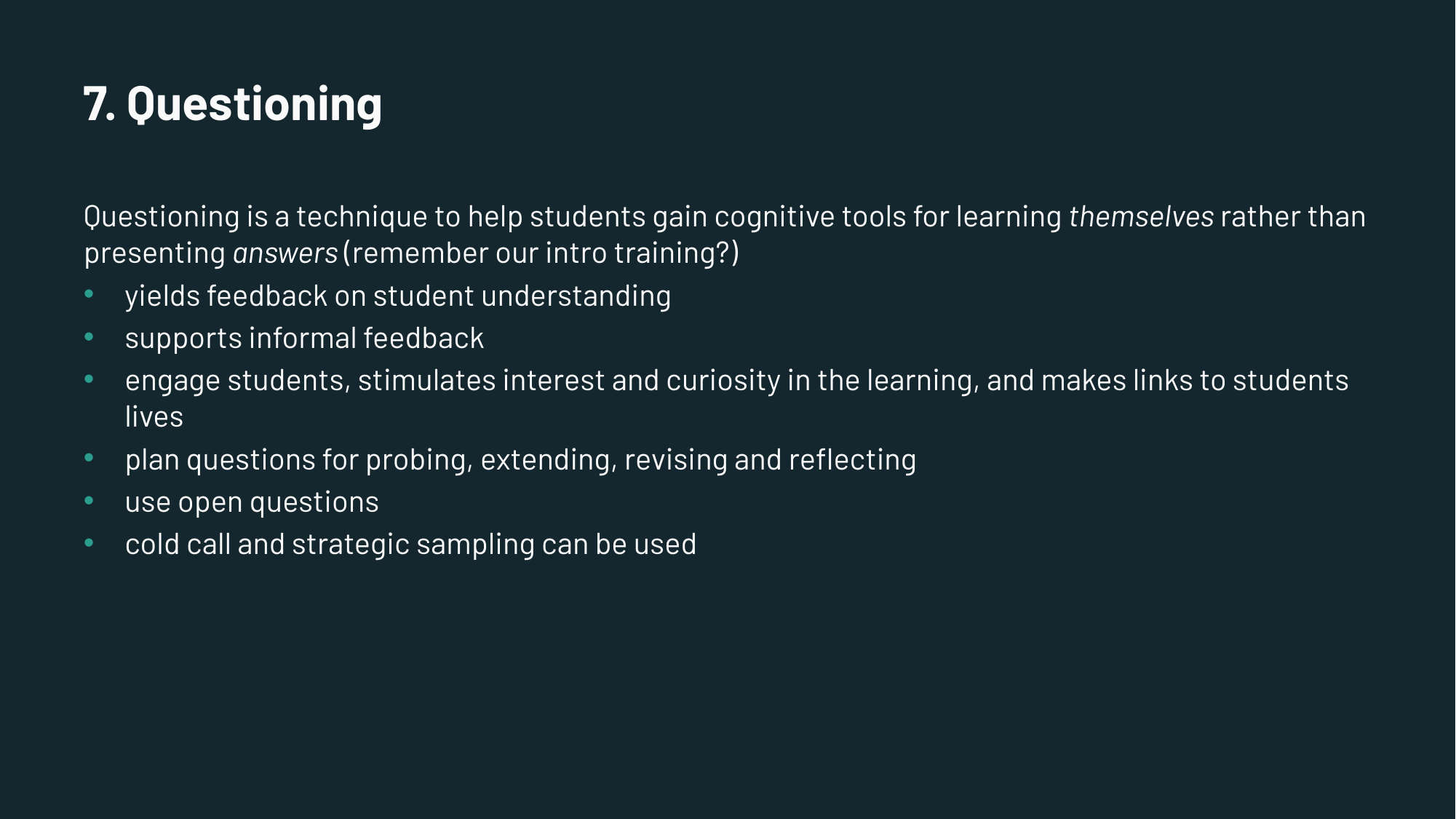

# 7. Questioning
Questioning is a technique to help students gain cognitive tools for learning themselves rather than presenting answers (remember our intro training?)
yields feedback on student understanding
supports informal feedback
engage students, stimulates interest and curiosity in the learning, and makes links to students lives
plan questions for probing, extending, revising and reflecting
use open questions
cold call and strategic sampling can be used